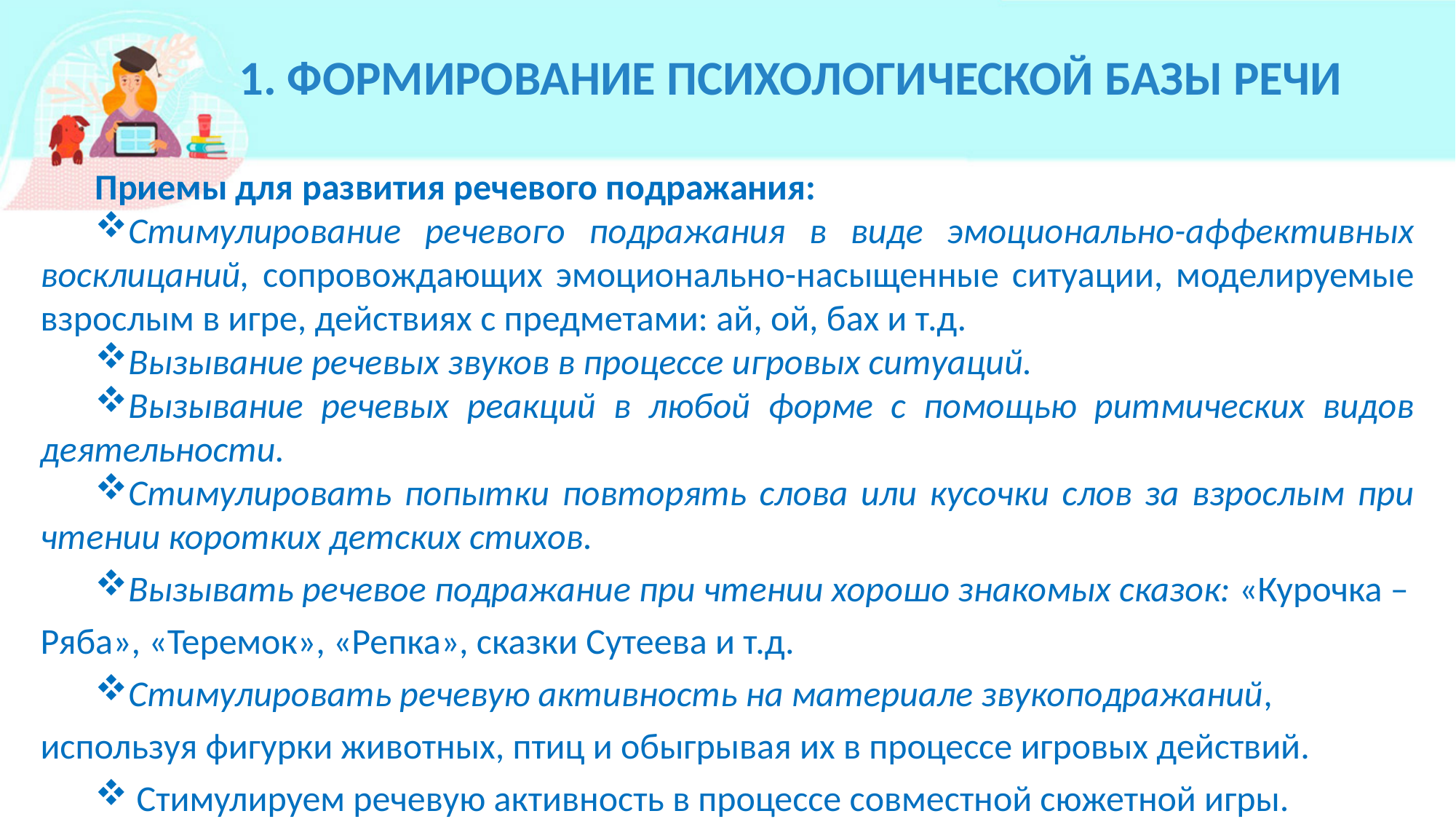

# 1. ФОРМИРОВАНИЕ ПСИХОЛОГИЧЕСКОЙ БАЗЫ РЕЧИ
Приемы для развития речевого подражания:
Стимулирование речевого подражания в виде эмоционально-аффективных восклицаний, сопровождающих эмоционально-насыщенные ситуации, моделируемые взрослым в игре, действиях с предметами: ай, ой, бах и т.д.
Вызывание речевых звуков в процессе игровых ситуаций.
Вызывание речевых реакций в любой форме с помощью ритмических видов деятельности.
Стимулировать попытки повторять слова или кусочки слов за взрослым при чтении коротких детских стихов.
Вызывать речевое подражание при чтении хорошо знакомых сказок: «Курочка –Ряба», «Теремок», «Репка», сказки Сутеева и т.д.
Стимулировать речевую активность на материале звукоподражаний, используя фигурки животных, птиц и обыгрывая их в процессе игровых действий.
 Стимулируем речевую активность в процессе совместной сюжетной игры.